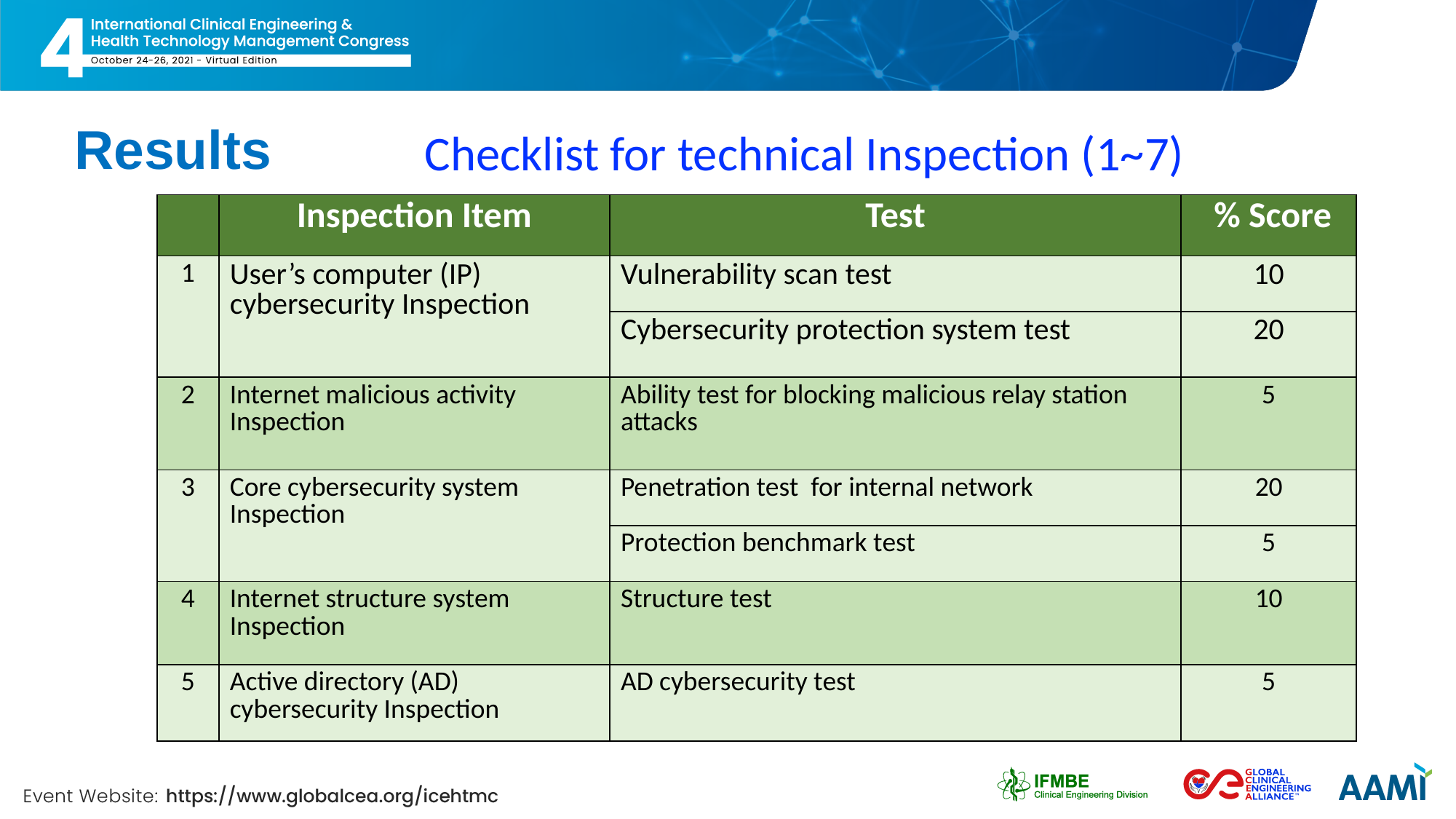

# Results
Checklist for technical Inspection (1~7)
|  | Inspection Item | Test | % Score |
| --- | --- | --- | --- |
| 1 | User’s computer (IP) cybersecurity Inspection | Vulnerability scan test | 10 |
|  |  | Cybersecurity protection system test | 20 |
| 2 | Internet malicious activity Inspection | Ability test for blocking malicious relay station attacks | 5 |
| 3 | Core cybersecurity system Inspection | Penetration test for internal network | 20 |
|  |  | Protection benchmark test | 5 |
| 4 | Internet structure system Inspection | Structure test | 10 |
| 5 | Active directory (AD) cybersecurity Inspection | AD cybersecurity test | 5 |